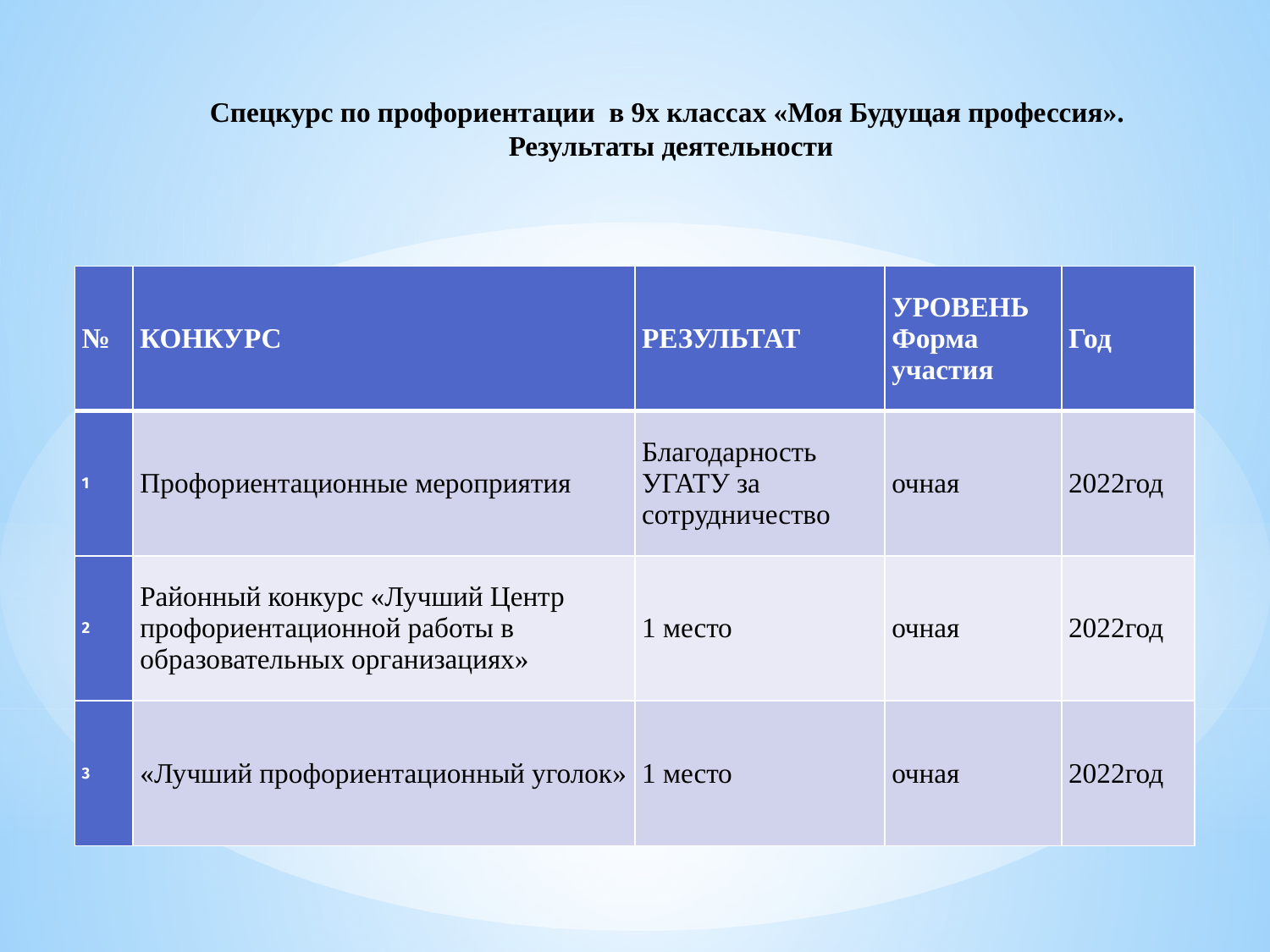

Спецкурс по профориентации  в 9х классах «Моя Будущая профессия».
Результаты деятельности
| № | КОНКУРС | РЕЗУЛЬТАТ | УРОВЕНЬ Форма участия | Год |
| --- | --- | --- | --- | --- |
| 1 | Профориентационные мероприятия | Благодарность УГАТУ за сотрудничество | очная | 2022год |
| 2 | Районный конкурс «Лучший Центр профориентационной работы в образовательных организациях» | 1 место | очная | 2022год |
| 3 | «Лучший профориентационный уголок» | 1 место | очная | 2022год |